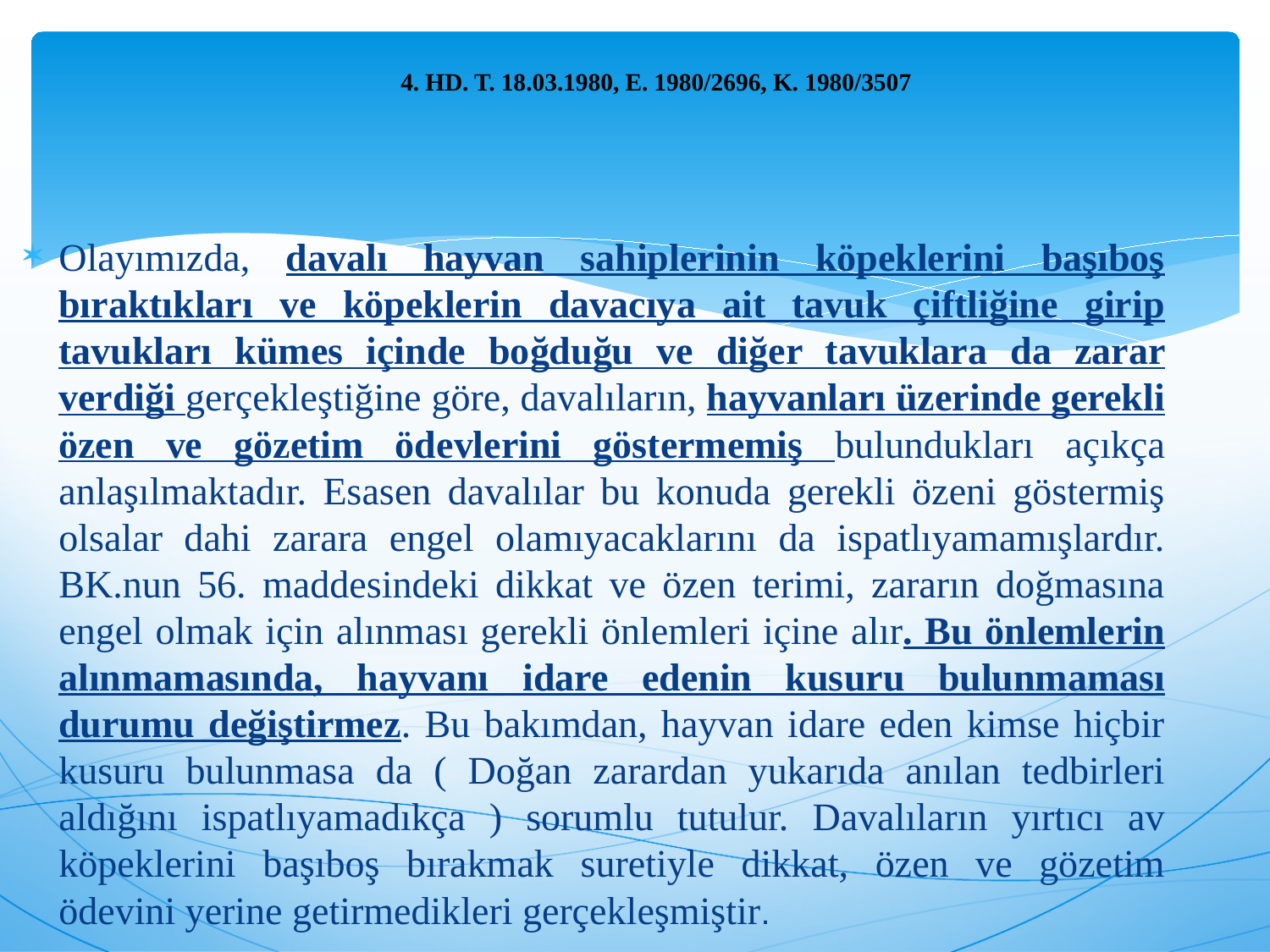

# 4. HD. T. 18.03.1980, E. 1980/2696, K. 1980/3507
Olayımızda, davalı hayvan sahiplerinin köpeklerini başıboş bıraktıkları ve köpeklerin davacıya ait tavuk çiftliğine girip tavukları kümes içinde boğduğu ve diğer tavuklara da zarar verdiği gerçekleştiğine göre, davalıların, hayvanları üzerinde gerekli özen ve gözetim ödevlerini göstermemiş bulundukları açıkça anlaşılmaktadır. Esasen davalılar bu konuda gerekli özeni göstermiş olsalar dahi zarara engel olamıyacaklarını da ispatlıyamamışlardır. BK.nun 56. maddesindeki dikkat ve özen terimi, zararın doğmasına engel olmak için alınması gerekli önlemleri içine alır. Bu önlemlerin alınmamasında, hayvanı idare edenin kusuru bulunmaması durumu değiştirmez. Bu bakımdan, hayvan idare eden kimse hiçbir kusuru bulunmasa da ( Doğan zarardan yukarıda anılan tedbirleri aldığını ispatlıyamadıkça ) sorumlu tutulur. Davalıların yırtıcı av köpeklerini başıboş bırakmak suretiyle dikkat, özen ve gözetim ödevini yerine getirmedikleri gerçekleşmiştir.